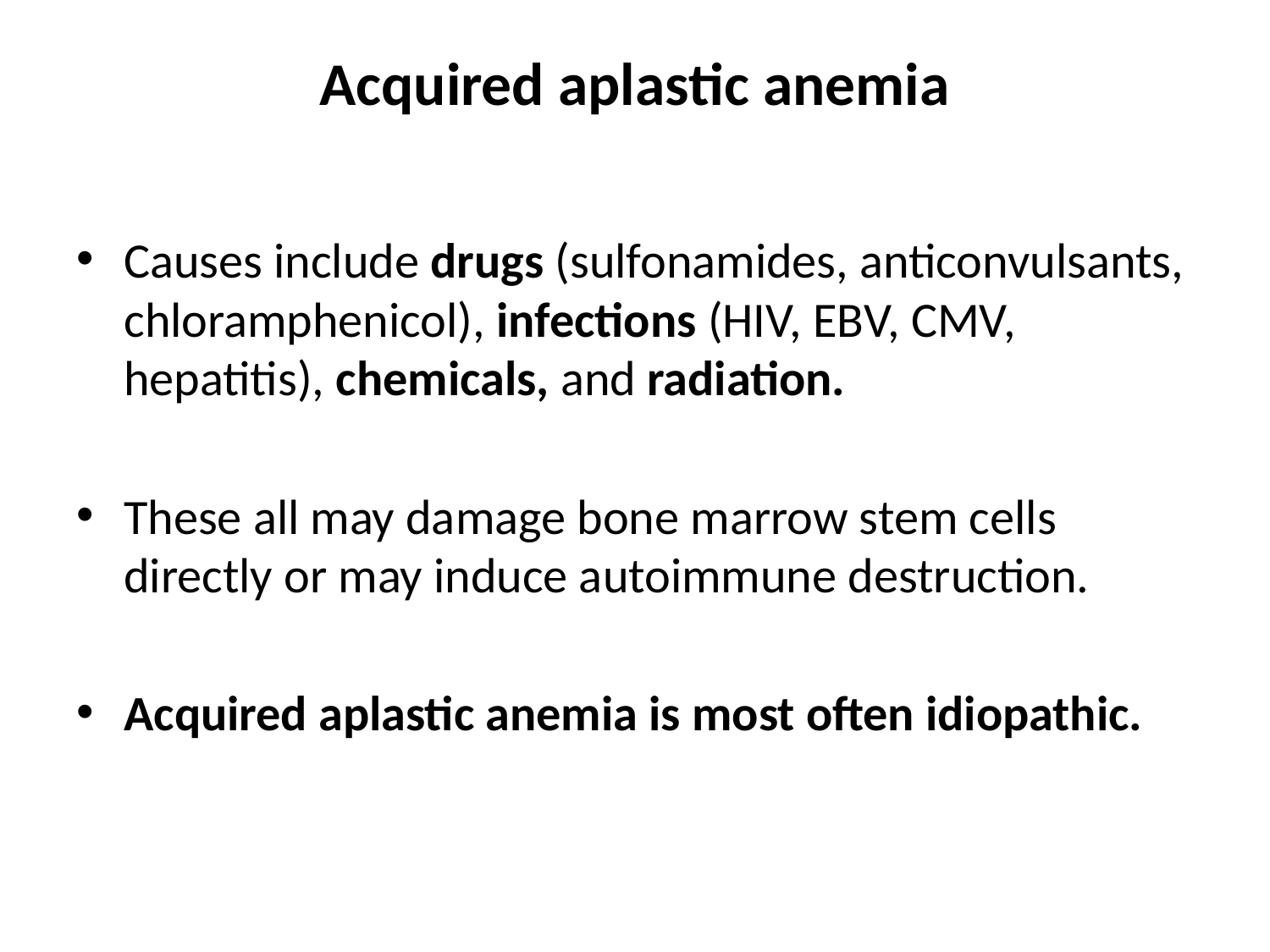

# Acquired aplastic anemia
Causes include drugs (sulfonamides, anticonvulsants, chloramphenicol), infections (HIV, EBV, CMV, hepatitis), chemicals, and radiation.

These all may damage bone marrow stem cells directly or may induce autoimmune destruction.

Acquired aplastic anemia is most often idiopathic.